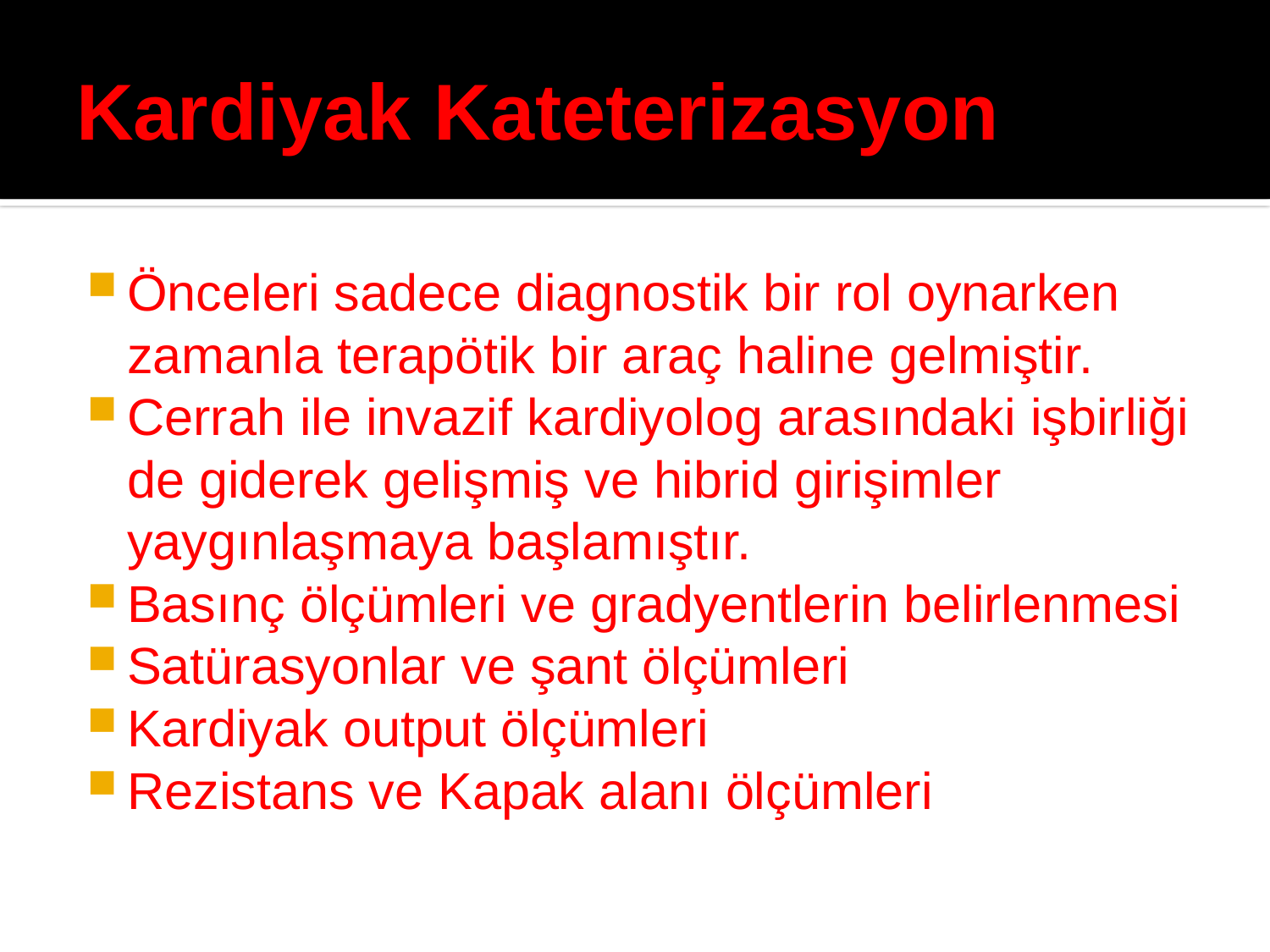

# Kardiyak Kateterizasyon
Önceleri sadece diagnostik bir rol oynarken zamanla terapötik bir araç haline gelmiştir.
Cerrah ile invazif kardiyolog arasındaki işbirliği de giderek gelişmiş ve hibrid girişimler yaygınlaşmaya başlamıştır.
Basınç ölçümleri ve gradyentlerin belirlenmesi
Satürasyonlar ve şant ölçümleri
Kardiyak output ölçümleri
Rezistans ve Kapak alanı ölçümleri